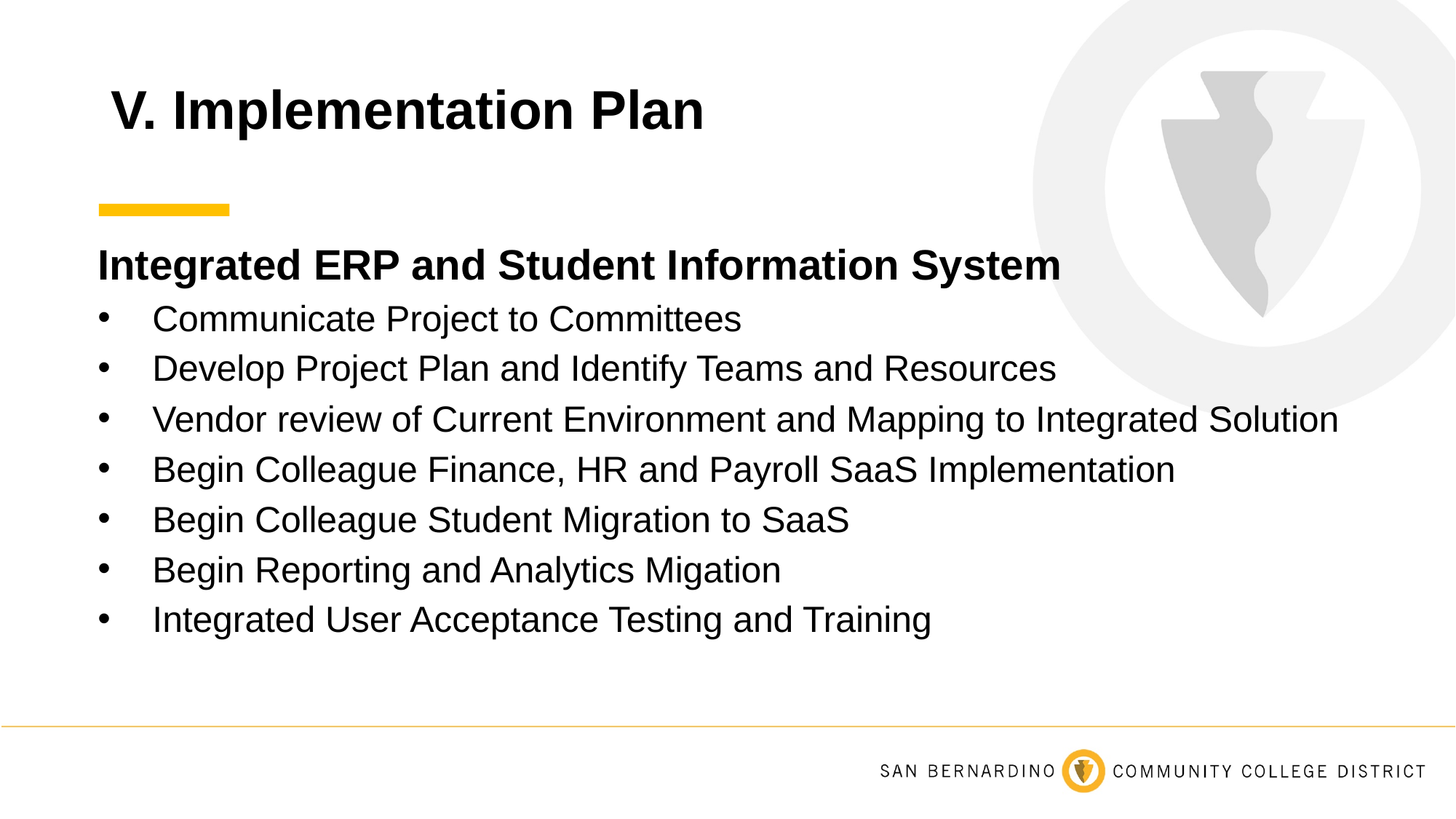

# V. Implementation Plan
Integrated ERP and Student Information System
Communicate Project to Committees
Develop Project Plan and Identify Teams and Resources
Vendor review of Current Environment and Mapping to Integrated Solution
Begin Colleague Finance, HR and Payroll SaaS Implementation
Begin Colleague Student Migration to SaaS
Begin Reporting and Analytics Migation
Integrated User Acceptance Testing and Training